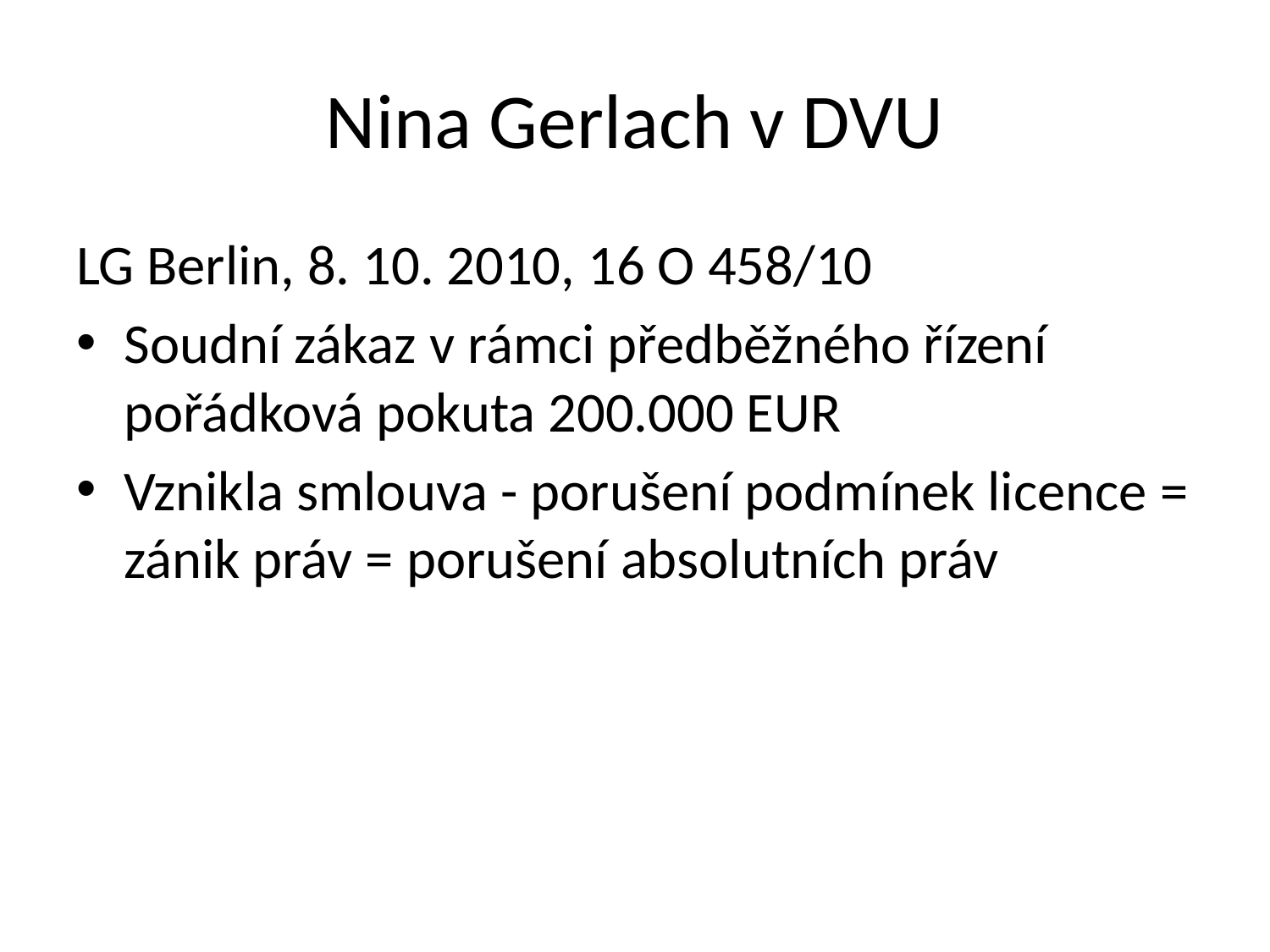

# Nina Gerlach v DVU
LG Berlin, 8. 10. 2010, 16 O 458/10
Soudní zákaz v rámci předběžného řízení pořádková pokuta 200.000 EUR
Vznikla smlouva - porušení podmínek licence = zánik práv = porušení absolutních práv